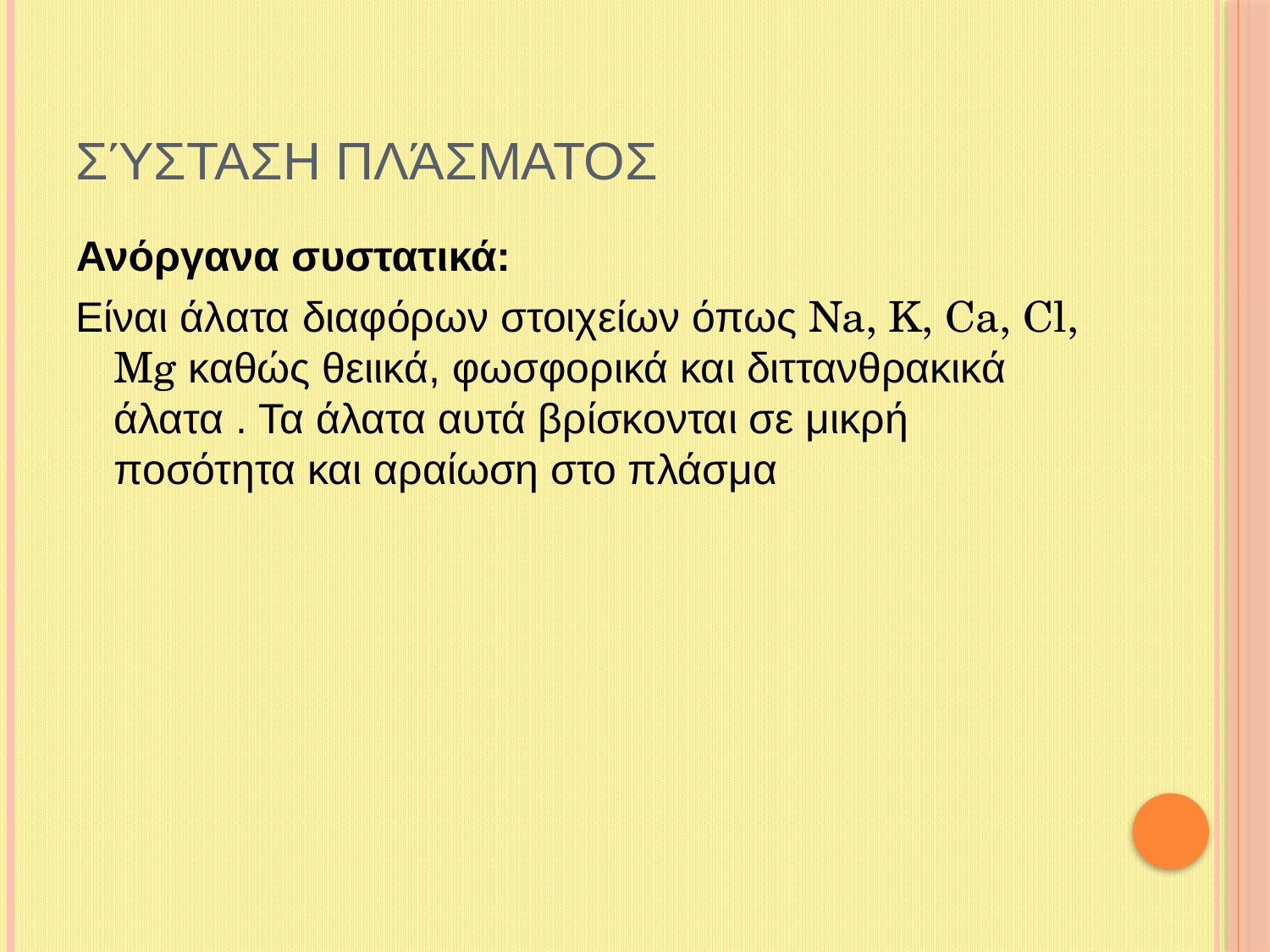

# Σύσταση πλάσματος
Ανόργανα συστατικά:
Είναι άλατα διαφόρων στοιχείων όπως Na, K, Ca, Cl, Mg καθώς θειικά, φωσφορικά και διττανθρακικά άλατα . Τα άλατα αυτά βρίσκονται σε μικρή ποσότητα και αραίωση στο πλάσμα